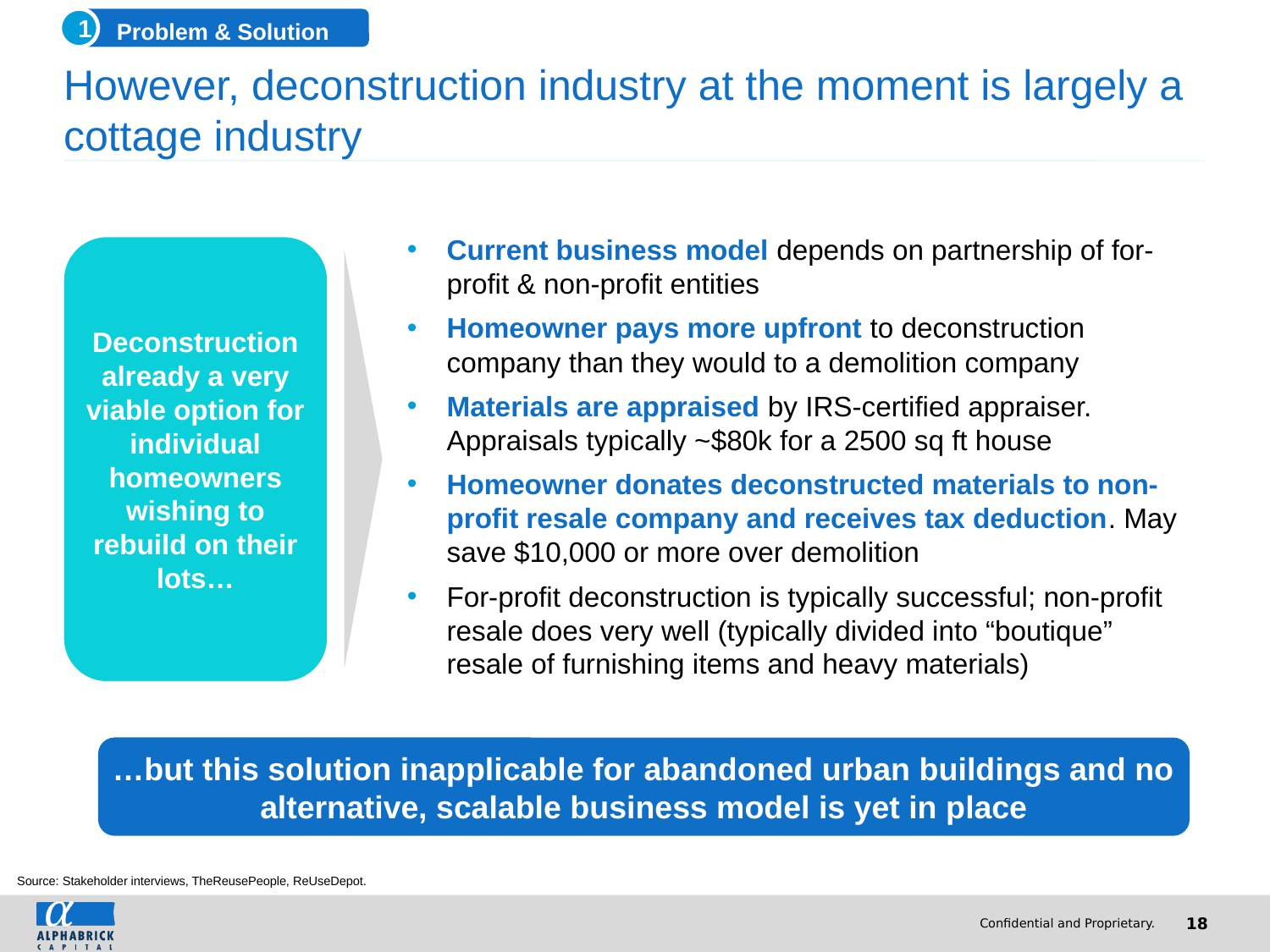

1
Problem & Solution
# However, deconstruction industry at the moment is largely a cottage industry
Current business model depends on partnership of for-profit & non-profit entities
Homeowner pays more upfront to deconstruction company than they would to a demolition company
Materials are appraised by IRS-certified appraiser. Appraisals typically ~$80k for a 2500 sq ft house
Homeowner donates deconstructed materials to non-profit resale company and receives tax deduction. May save $10,000 or more over demolition
For-profit deconstruction is typically successful; non-profit resale does very well (typically divided into “boutique” resale of furnishing items and heavy materials)
Deconstruction already a very viable option for individual homeowners wishing to rebuild on their lots…

…but this solution inapplicable for abandoned urban buildings and no alternative, scalable business model is yet in place
Source: Stakeholder interviews, TheReusePeople, ReUseDepot.